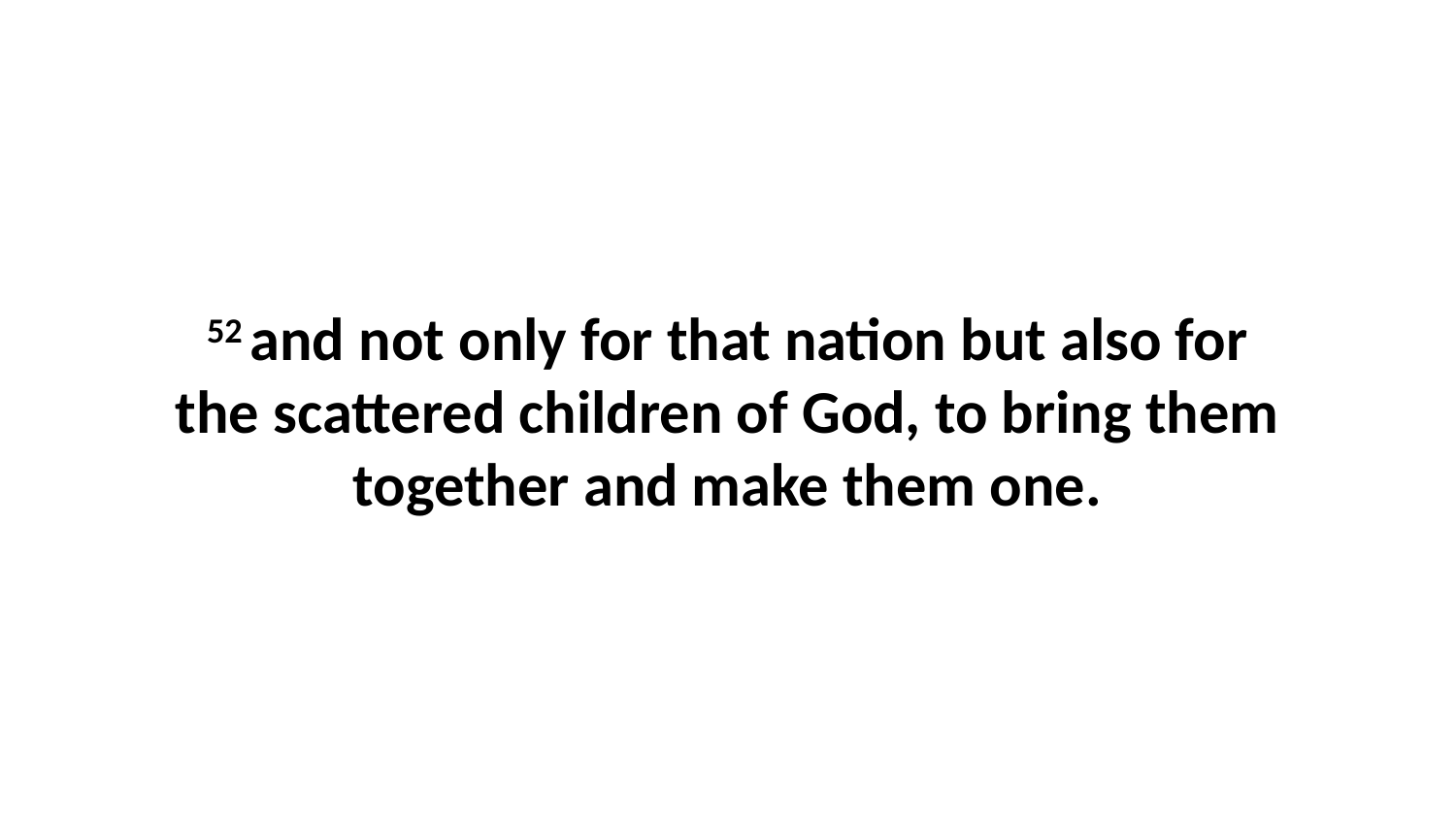

52 and not only for that nation but also for the scattered children of God, to bring them together and make them one.